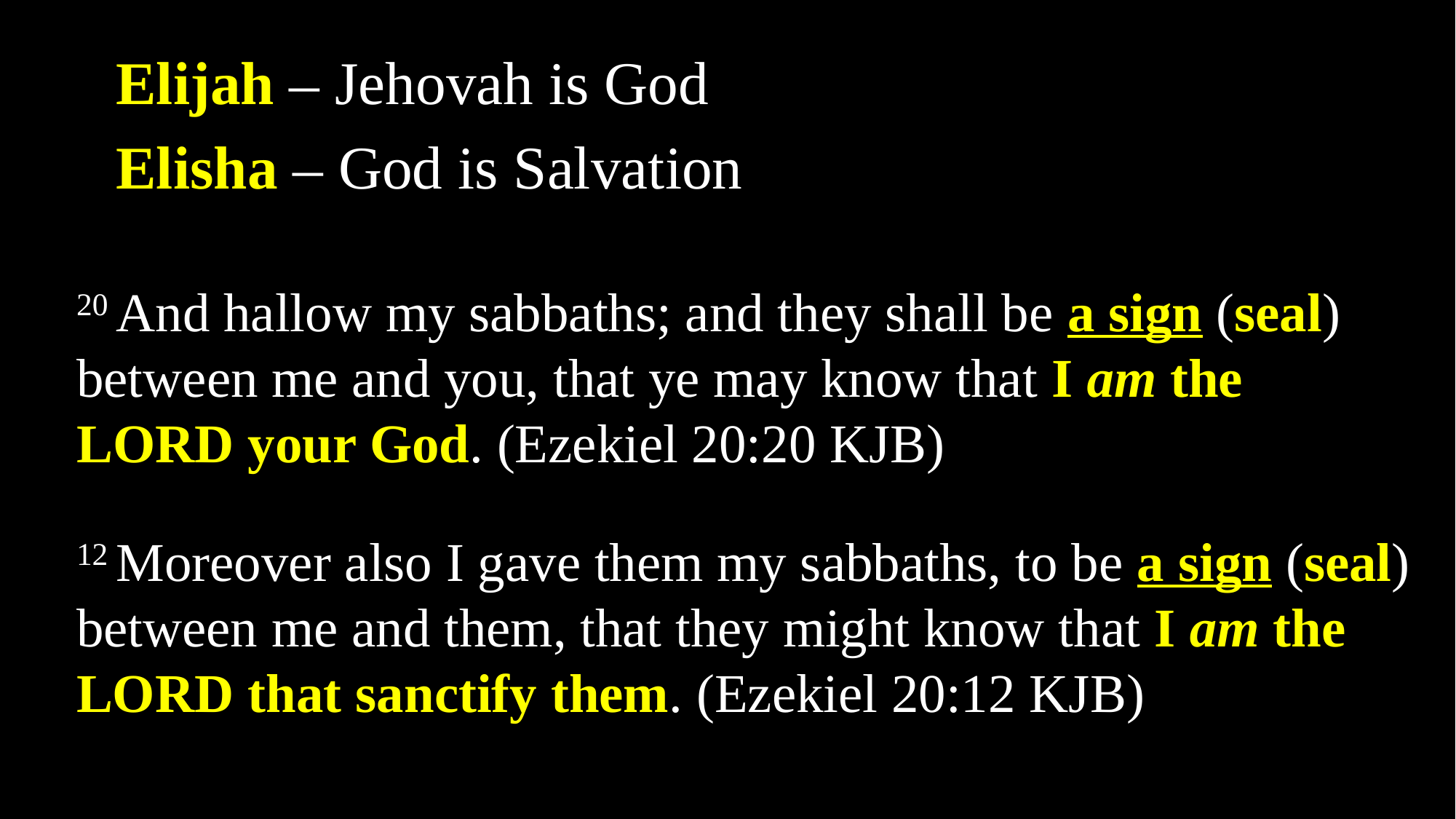

Elijah – Jehovah is God
Elisha – God is Salvation
20 And hallow my sabbaths; and they shall be a sign (seal) between me and you, that ye may know that I am the Lord your God. (Ezekiel 20:20 KJB)
12 Moreover also I gave them my sabbaths, to be a sign (seal) between me and them, that they might know that I am the Lord that sanctify them. (Ezekiel 20:12 KJB)